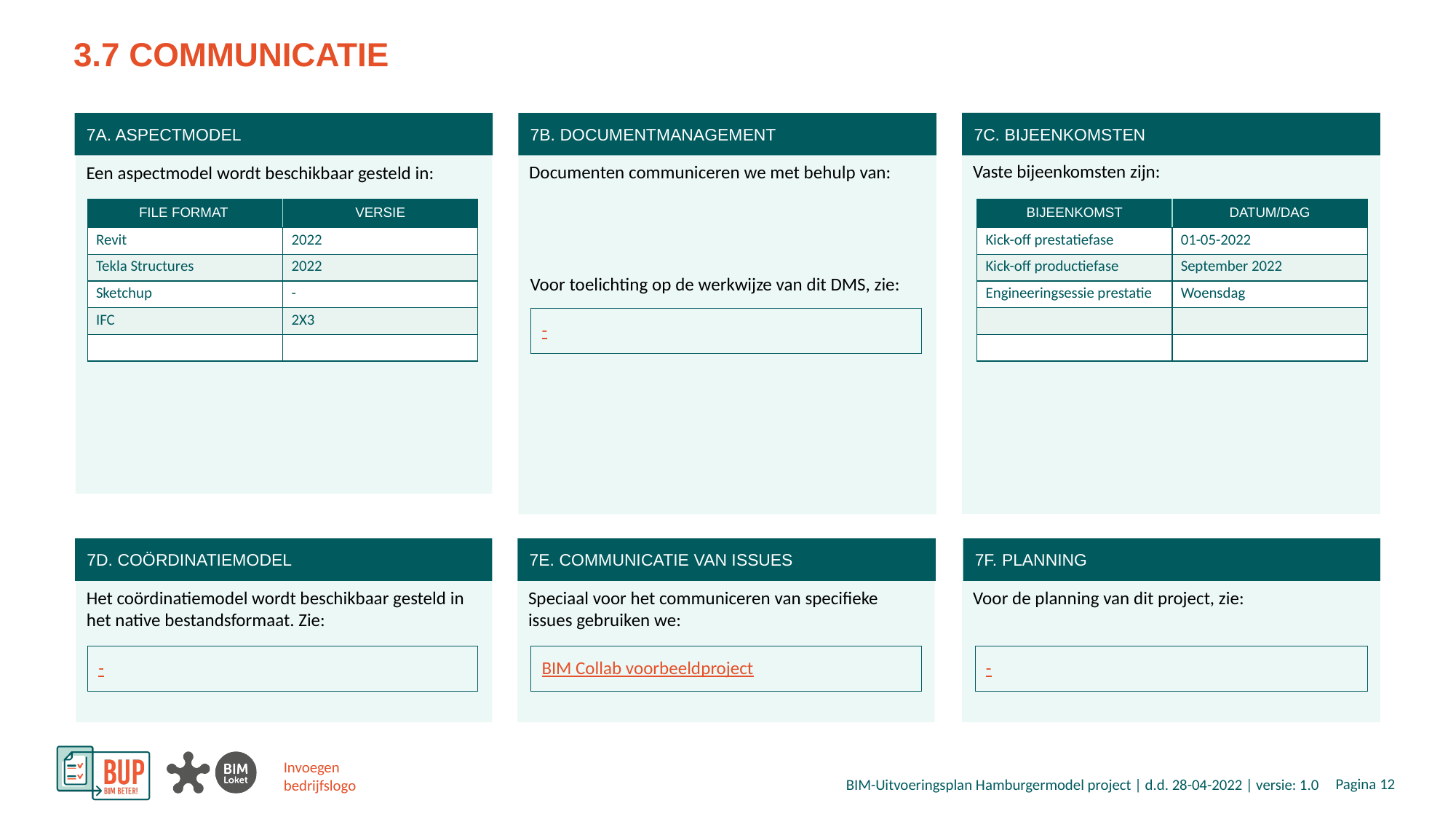

| Revit | 2022 |
| --- | --- |
| Tekla Structures | 2022 |
| Sketchup | - |
| IFC | 2X3 |
|  |  |
| Kick-off prestatiefase | 01-05-2022 |
| --- | --- |
| Kick-off productiefase | September 2022 |
| Engineeringsessie prestatie | Woensdag |
|  |  |
|  |  |
-
-
BIM Collab voorbeeldproject
-
 12